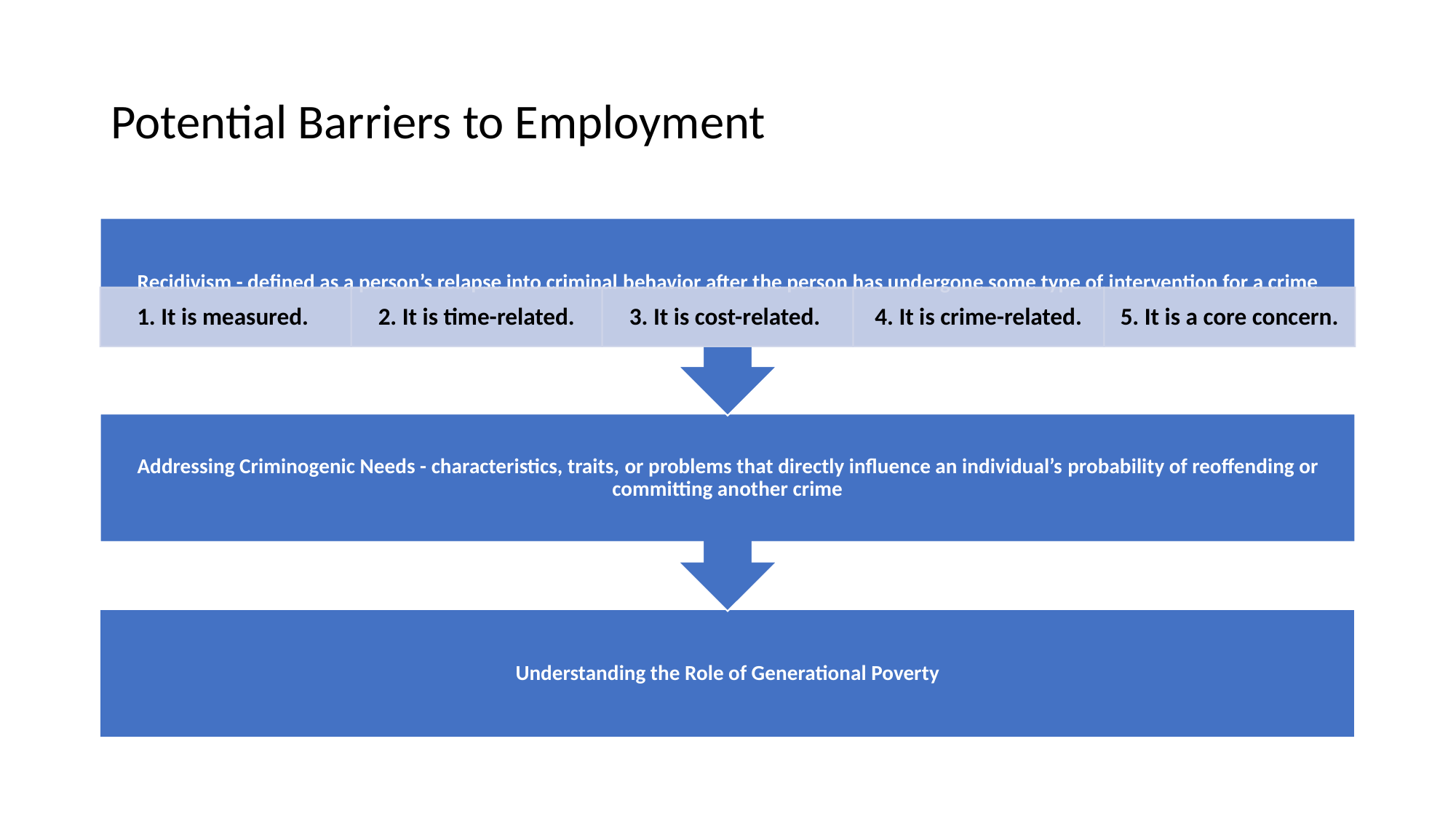

# Potential Barriers to Employment
Understanding the Role of Generational Poverty
Addressing Criminogenic Needs - characteristics, traits, or problems that directly influence an individual’s probability of reoffending or committing another crime
Recidivism - defined as a person’s relapse into criminal behavior after the person has undergone some type of intervention for a crime
1. It is measured.
2. It is time-related.
3. It is cost-related.
4. It is crime-related.
5. It is a core concern.